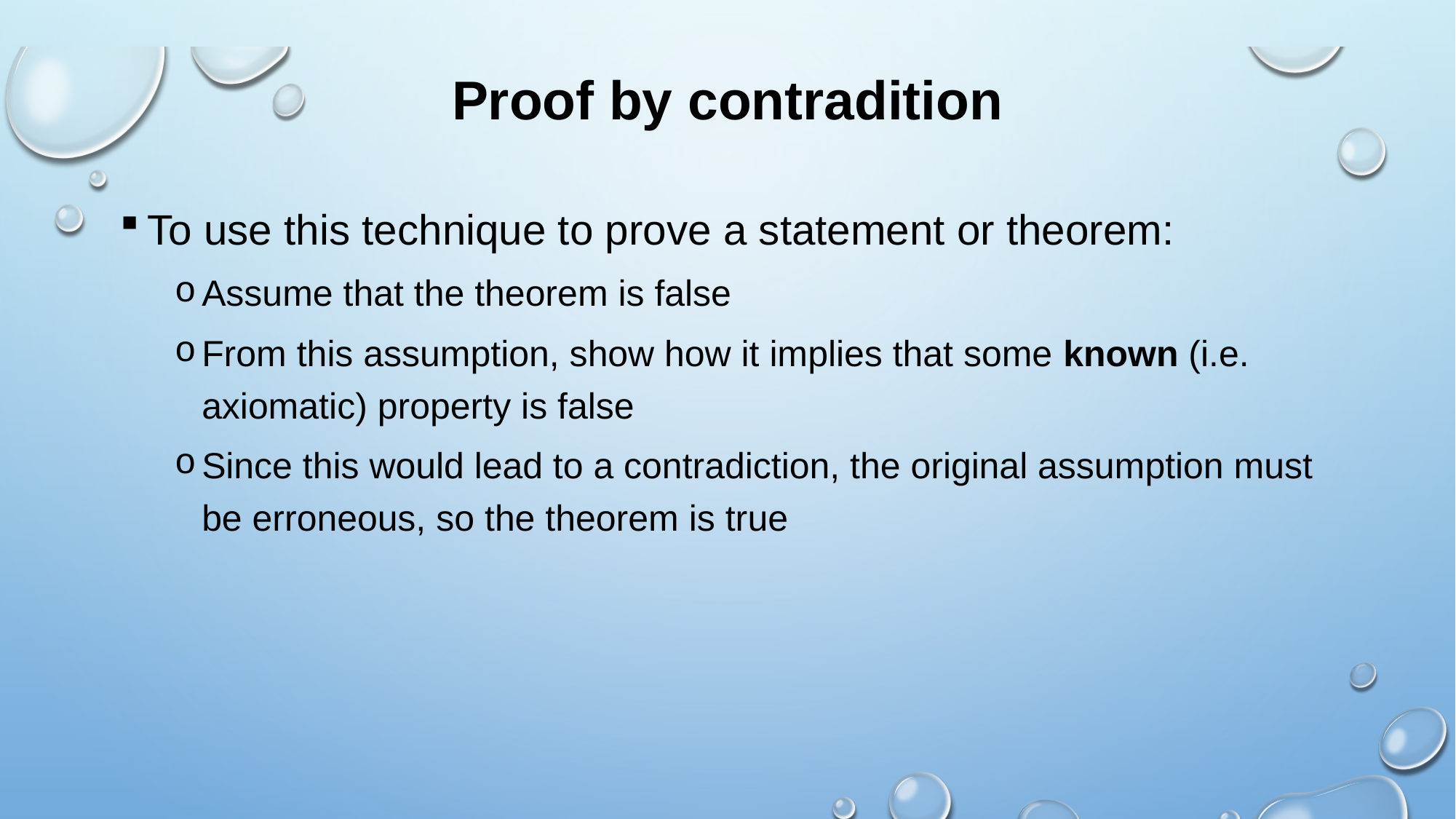

# Proof by contradition
To use this technique to prove a statement or theorem:
Assume that the theorem is false
From this assumption, show how it implies that some known (i.e. axiomatic) property is false
Since this would lead to a contradiction, the original assumption must be erroneous, so the theorem is true